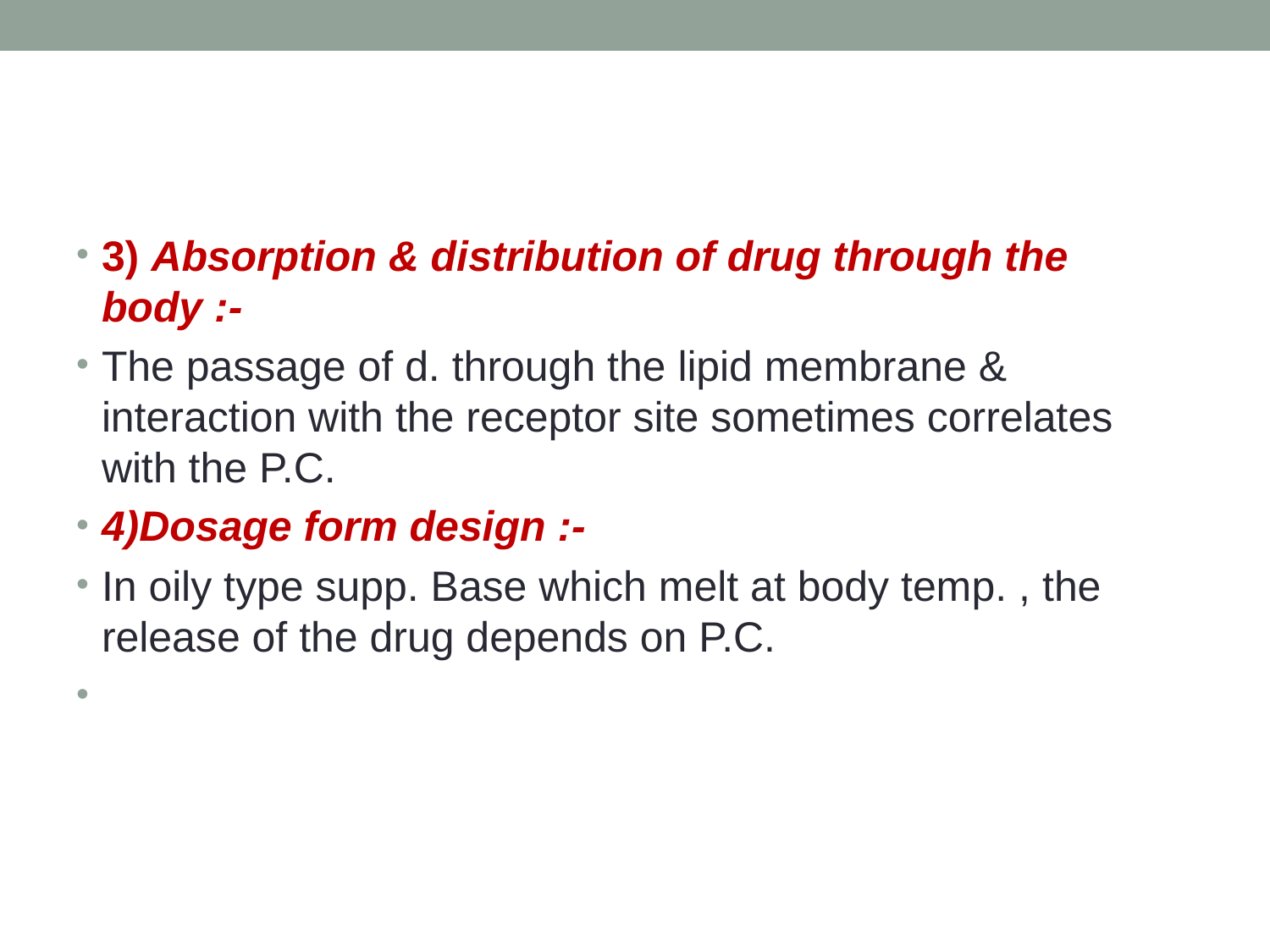

3) Absorption & distribution of drug through the body :-
The passage of d. through the lipid membrane & interaction with the receptor site sometimes correlates with the P.C.
4)Dosage form design :-
In oily type supp. Base which melt at body temp. , the release of the drug depends on P.C.